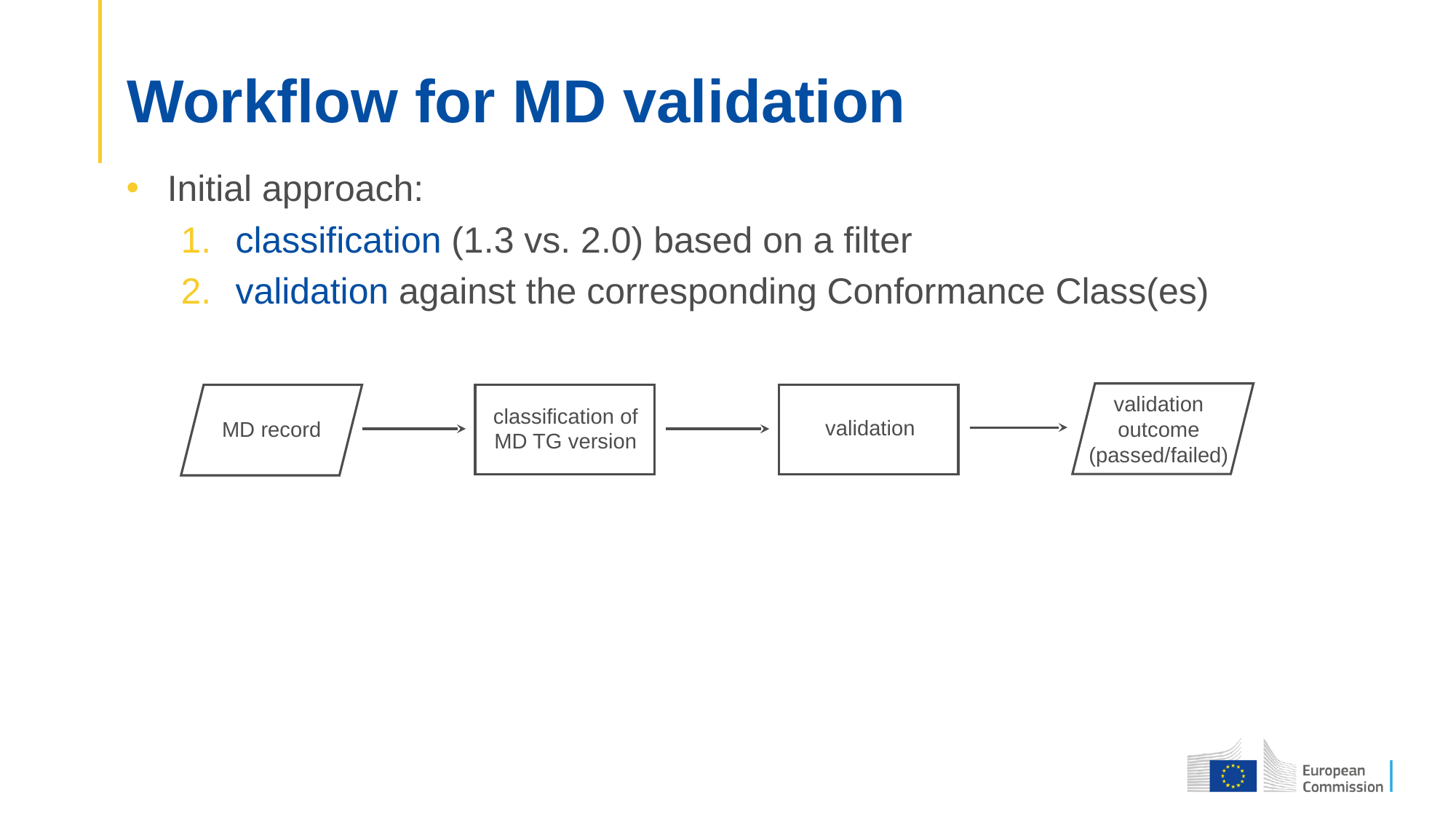

# Workflow for MD validation
Initial approach:
classification (1.3 vs. 2.0) based on a filter
validation against the corresponding Conformance Class(es)

validation outcome (passed/failed)

classification of MD TG version
validation
MD record